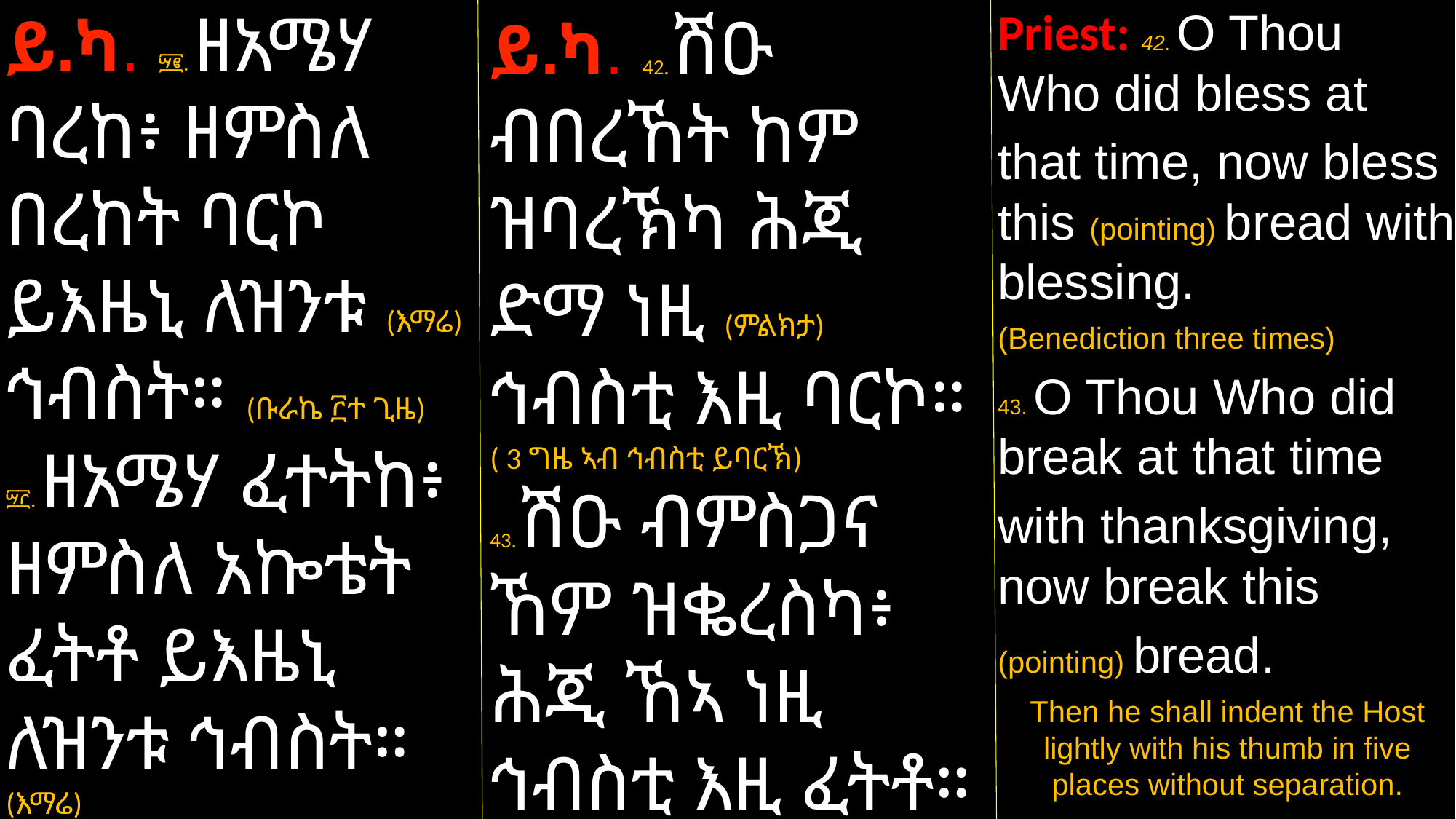

ይ.ካ. ፵፪. ዘአሜሃ  ባረከ፥ ዘምስለ በረከት ባርኮ ይእዜኒ ለዝንቱ (እማሬ) ኅብስት። (ቡራኬ ፫ተ ጊዜ)
፵፫. ዘአሜሃ ፈተትከ፥ ዘምስለ አኰቴት ፈትቶ ይእዜኒ ለዝንቱ ኅብስት። (እማሬ)
ወእምዝ ያንቅዖ ለኅብስት ኀበ ፭ቱ ገጽ ንስቲተ
 እንዘ ኢይሌልዮ።
Priest: 42. O Thou Who did bless at
that time, now bless this (pointing) bread with blessing.
(Benediction three times)
43. O Thou Who did break at that time
with thanksgiving, now break this
(pointing) bread.
Then he shall indent the Host lightly with his thumb in five places without separation.
ይ.ካ. 42. ሽዑ ብበረኸት ከም ዝባረኽካ ሕጂ ድማ ነዚ (ምልክታ) ኅብስቲ እዚ ባርኮ።
( 3 ግዜ ኣብ ኅብስቲ ይባርኽ)
43. ሽዑ ብምስጋና ኸም ዝቈረስካ፥ ሕጂ ኸኣ ነዚ ኅብስቲ እዚ ፈትቶ። ( ምልክታ)
ብድኅርዚ ንቲ ኅብስቲ ናብ 5 ቦታ ኸይፈላለየ በብንእሽቶ የንቅዓዮ